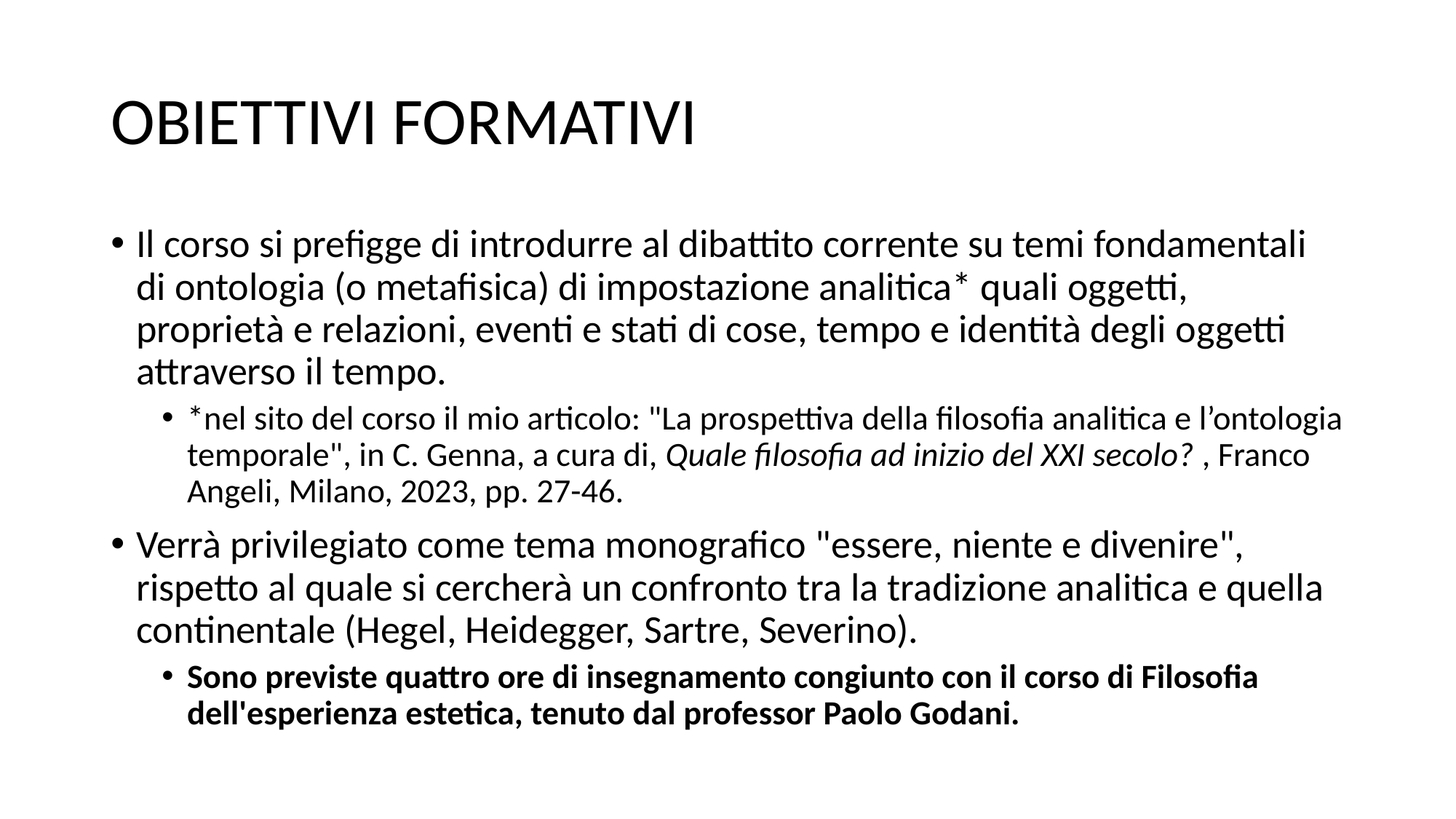

# OBIETTIVI FORMATIVI
Il corso si prefigge di introdurre al dibattito corrente su temi fondamentali di ontologia (o metafisica) di impostazione analitica* quali oggetti, proprietà e relazioni, eventi e stati di cose, tempo e identità degli oggetti attraverso il tempo.
*nel sito del corso il mio articolo: "La prospettiva della filosofia analitica e l’ontologia temporale", in C. Genna, a cura di, Quale filosofia ad inizio del XXI secolo? , Franco Angeli, Milano, 2023, pp. 27-46.
Verrà privilegiato come tema monografico "essere, niente e divenire", rispetto al quale si cercherà un confronto tra la tradizione analitica e quella continentale (Hegel, Heidegger, Sartre, Severino).
Sono previste quattro ore di insegnamento congiunto con il corso di Filosofia dell'esperienza estetica, tenuto dal professor Paolo Godani.